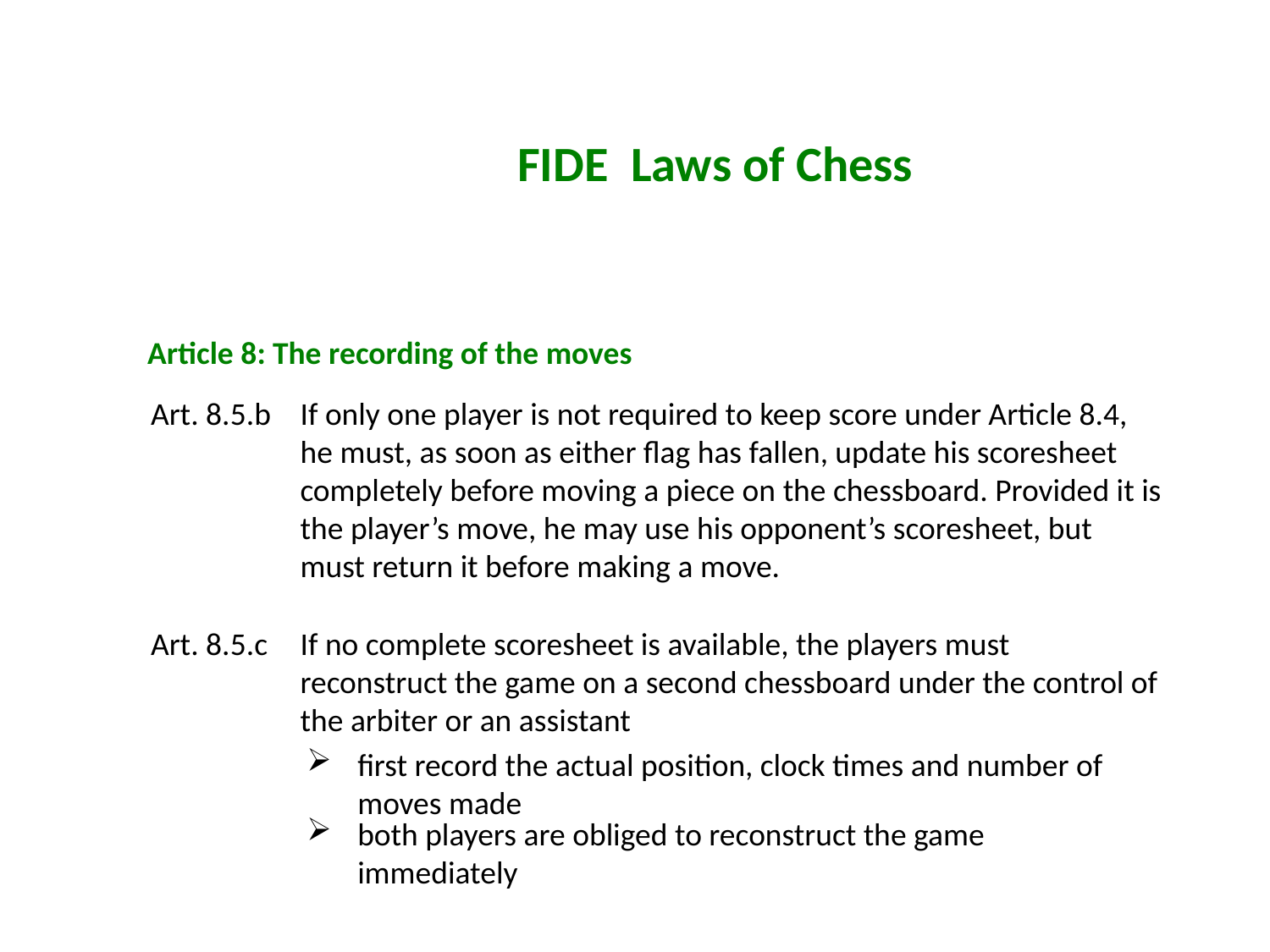

FIDE  Laws of Chess
Article 8: The recording of the moves
Art. 8.5.b	If only one player is not required to keep score under Article 8.4, he must, as soon as either flag has fallen, update his scoresheet completely before moving a piece on the chessboard. Provided it is the player’s move, he may use his opponent’s scoresheet, but must return it before making a move.

Art. 8.5.c	If no complete scoresheet is available, the players must reconstruct the game on a second chessboard under the control of the arbiter or an assistant
first record the actual position, clock times and number of moves made
both players are obliged to reconstruct the game immediately